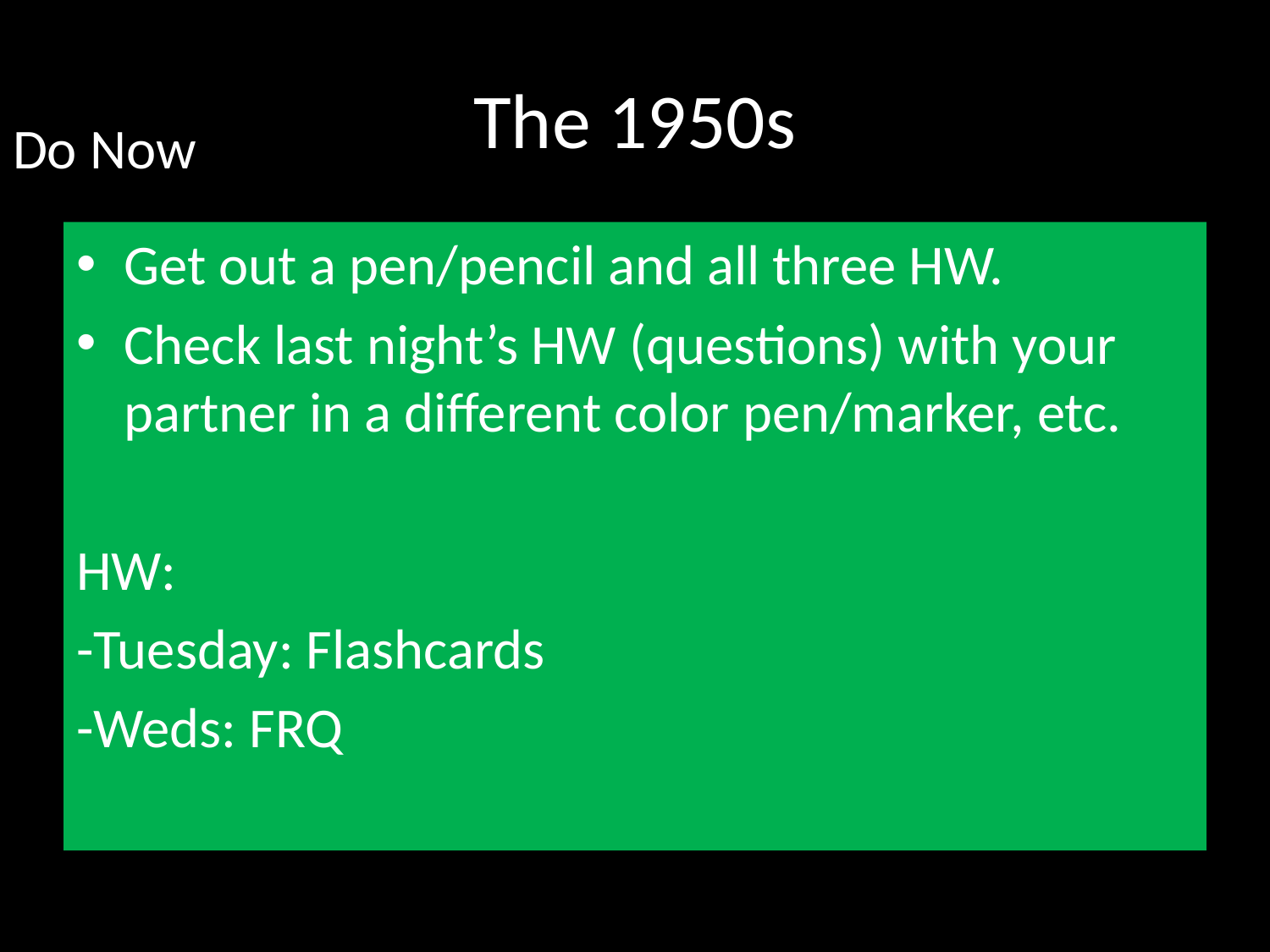

# The 1950s
Do Now
Get out a pen/pencil and all three HW.
Check last night’s HW (questions) with your partner in a different color pen/marker, etc.

HW:
-Tuesday: Flashcards
-Weds: FRQ